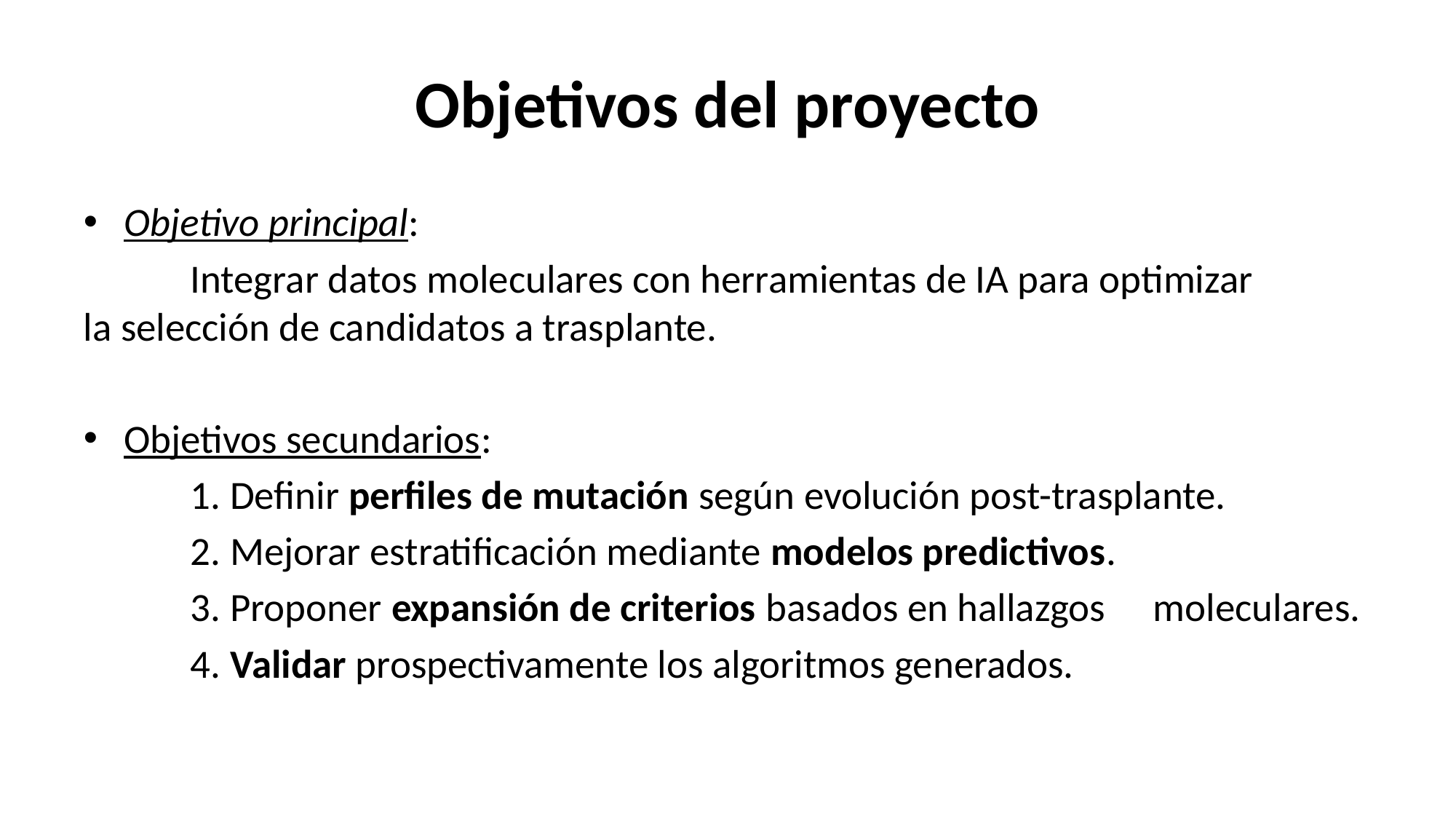

# Objetivos del proyecto
Objetivo principal:
	Integrar datos moleculares con herramientas de IA para optimizar 	la selección de candidatos a trasplante.

Objetivos secundarios:
	1. Definir perfiles de mutación según evolución post-trasplante.
	2. Mejorar estratificación mediante modelos predictivos.
	3. Proponer expansión de criterios basados en hallazgos 	moleculares.
	4. Validar prospectivamente los algoritmos generados.